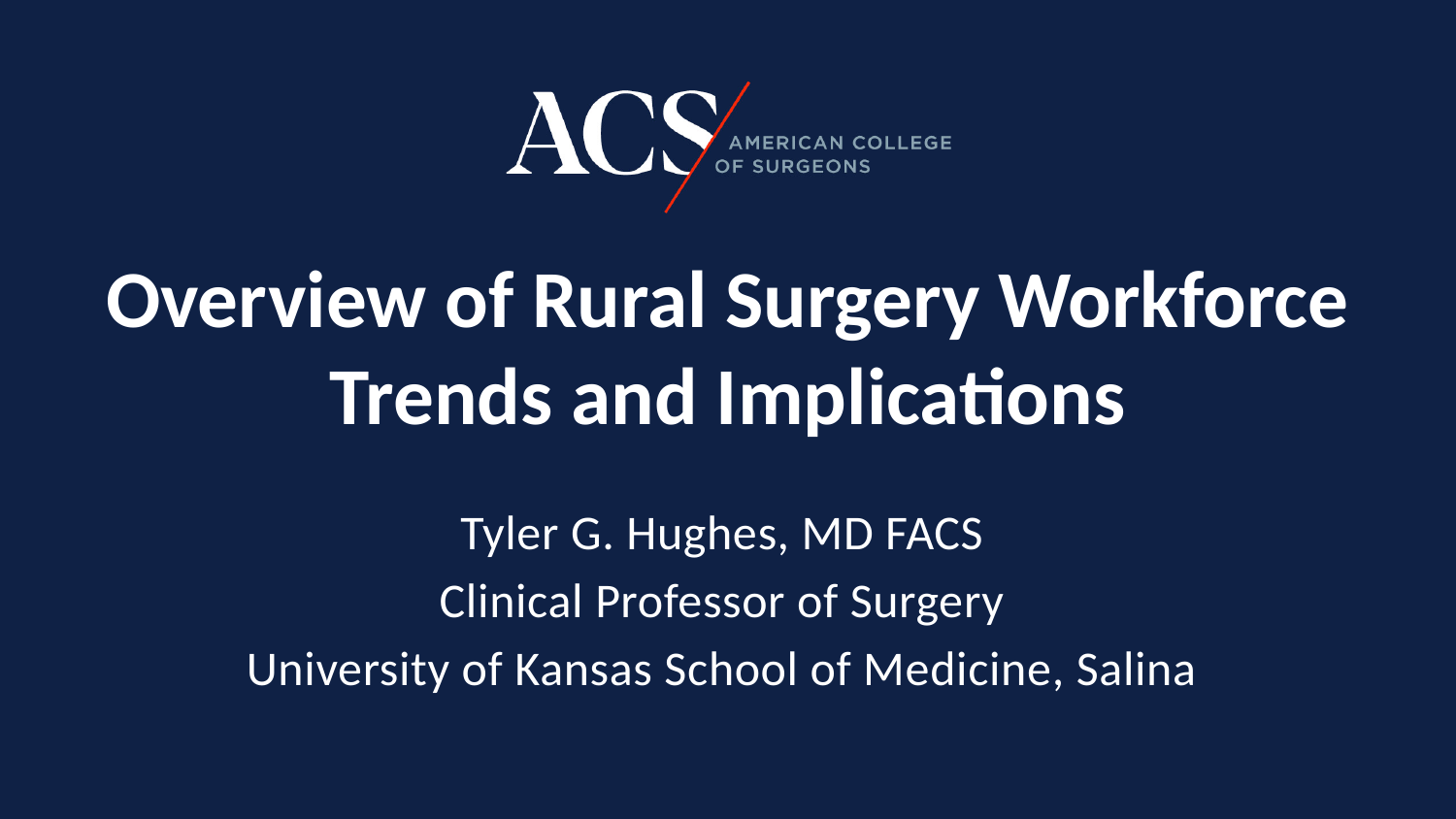

Overview of Rural Surgery Workforce Trends and Implications
Tyler G. Hughes, MD FACS
Clinical Professor of Surgery
University of Kansas School of Medicine, Salina